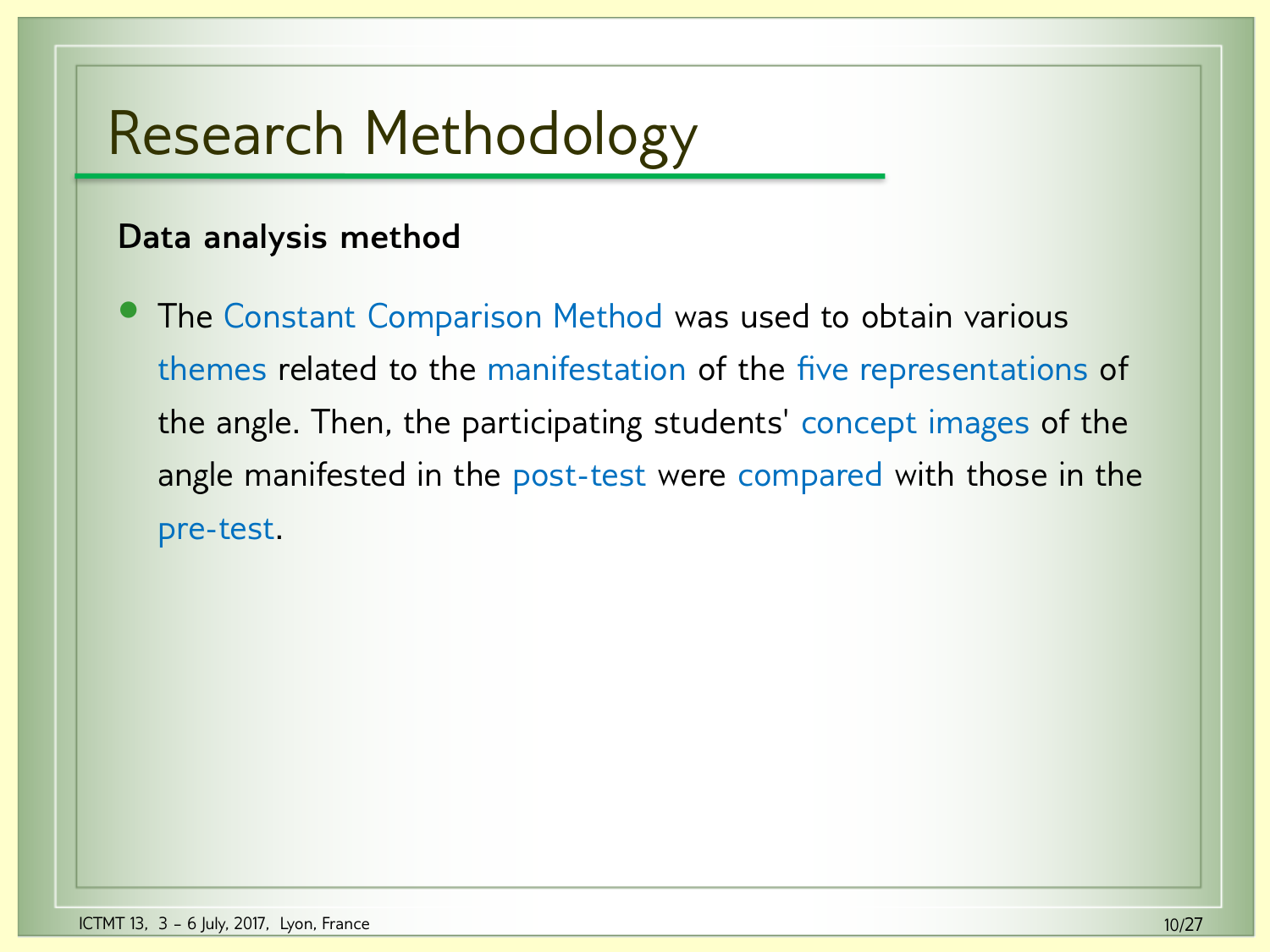

# Research Methodology
Data analysis method
The Constant Comparison Method was used to obtain various themes related to the manifestation of the five representations of the angle. Then, the participating students' concept images of the angle manifested in the post-test were compared with those in the pre-test.